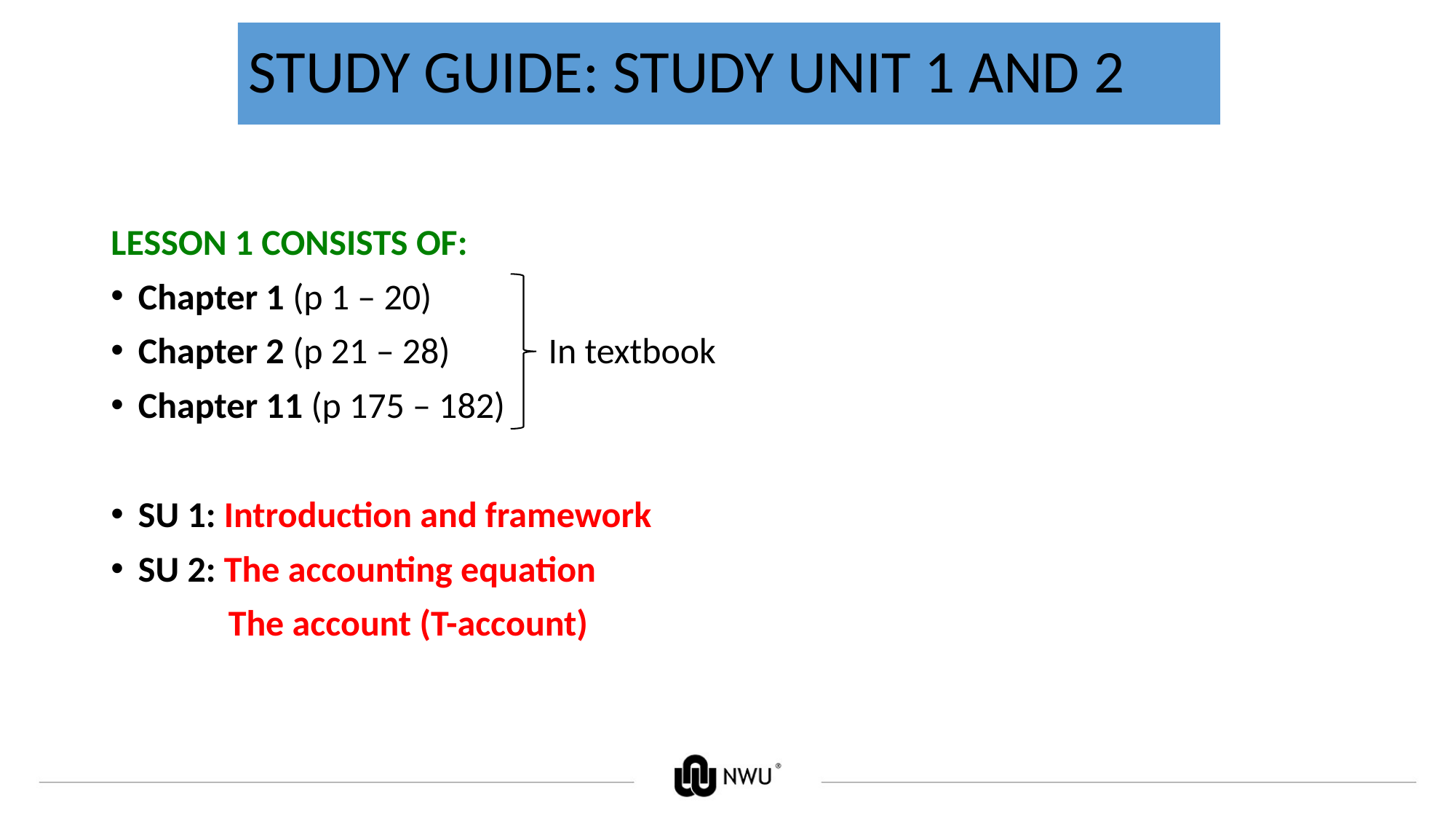

# STUDY GUIDE: STUDY UNIT 1 AND 2
LESSON 1 CONSISTS OF:
Chapter 1 (p 1 – 20)
Chapter 2 (p 21 – 28)            In textbook
Chapter 11 (p 175 – 182)

SU 1: Introduction and framework
SU 2: The accounting equation
	 The account (T-account)